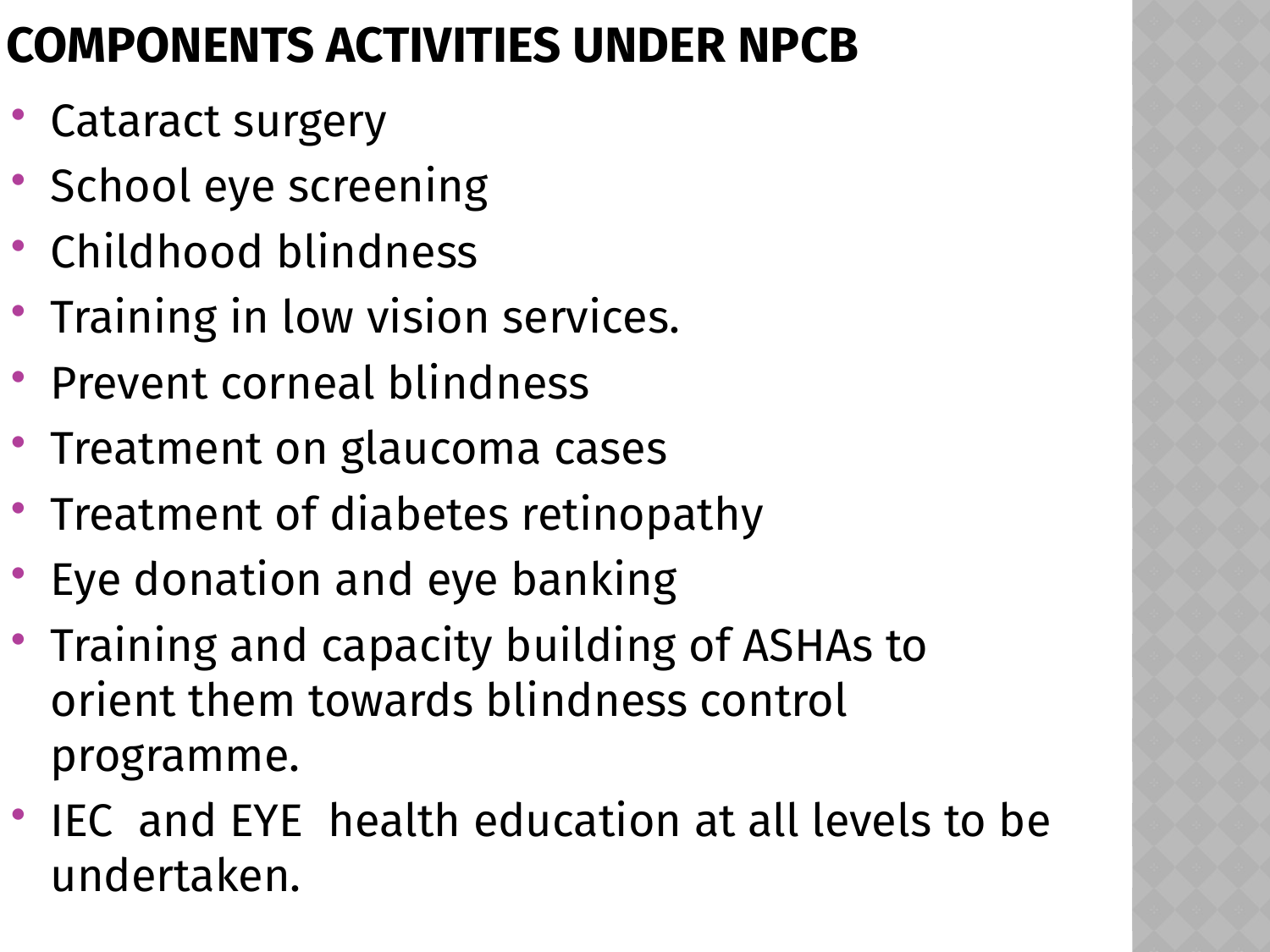

# Components activities under npcb
Cataract surgery
School eye screening
Childhood blindness
Training in low vision services.
Prevent corneal blindness
Treatment on glaucoma cases
Treatment of diabetes retinopathy
Eye donation and eye banking
Training and capacity building of ASHAs to orient them towards blindness control programme.
IEC  and EYE  health education at all levels to be undertaken.